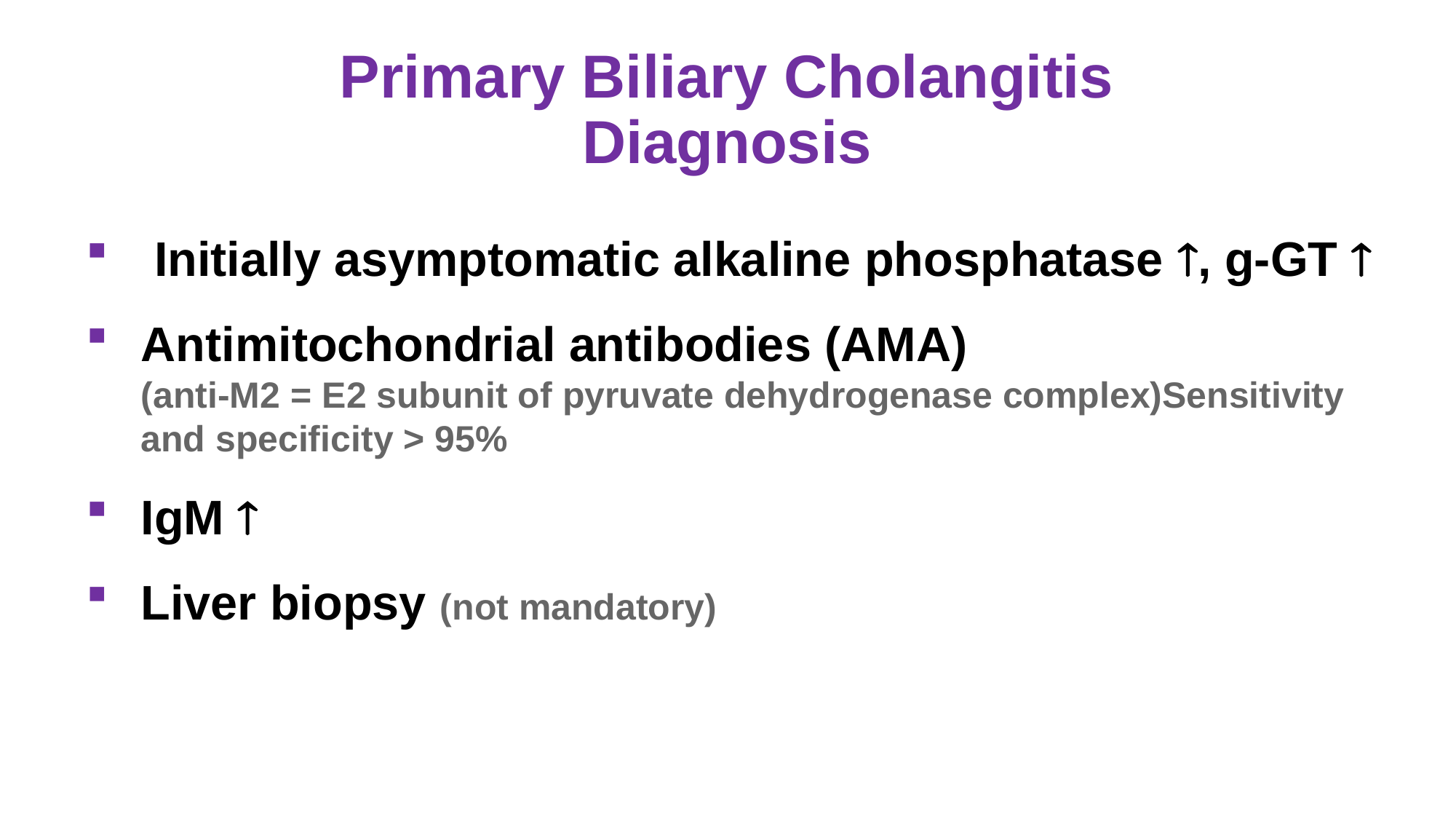

Primary Biliary Cholangitis
Diagnosis

 Initially asymptomatic alkaline phosphatase ↑, g-GT ↑
Antimitochondrial antibodies (AMA)
(anti-M2 = E2 subunit of pyruvate dehydrogenase complex)Sensitivity and specificity > 95%
IgM ↑
Liver biopsy (not mandatory)